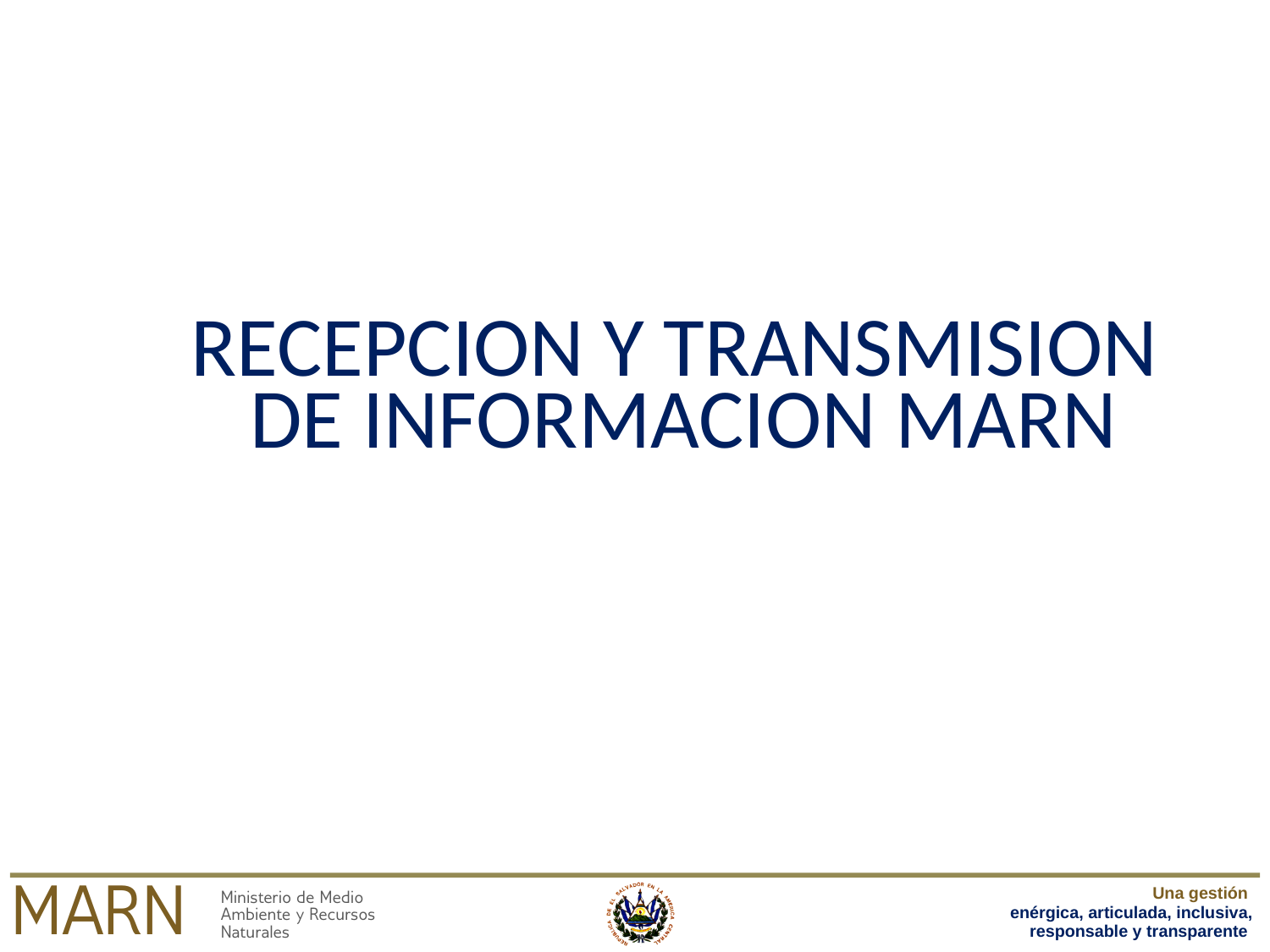

# RECEPCION Y TRANSMISION DE INFORMACION MARN